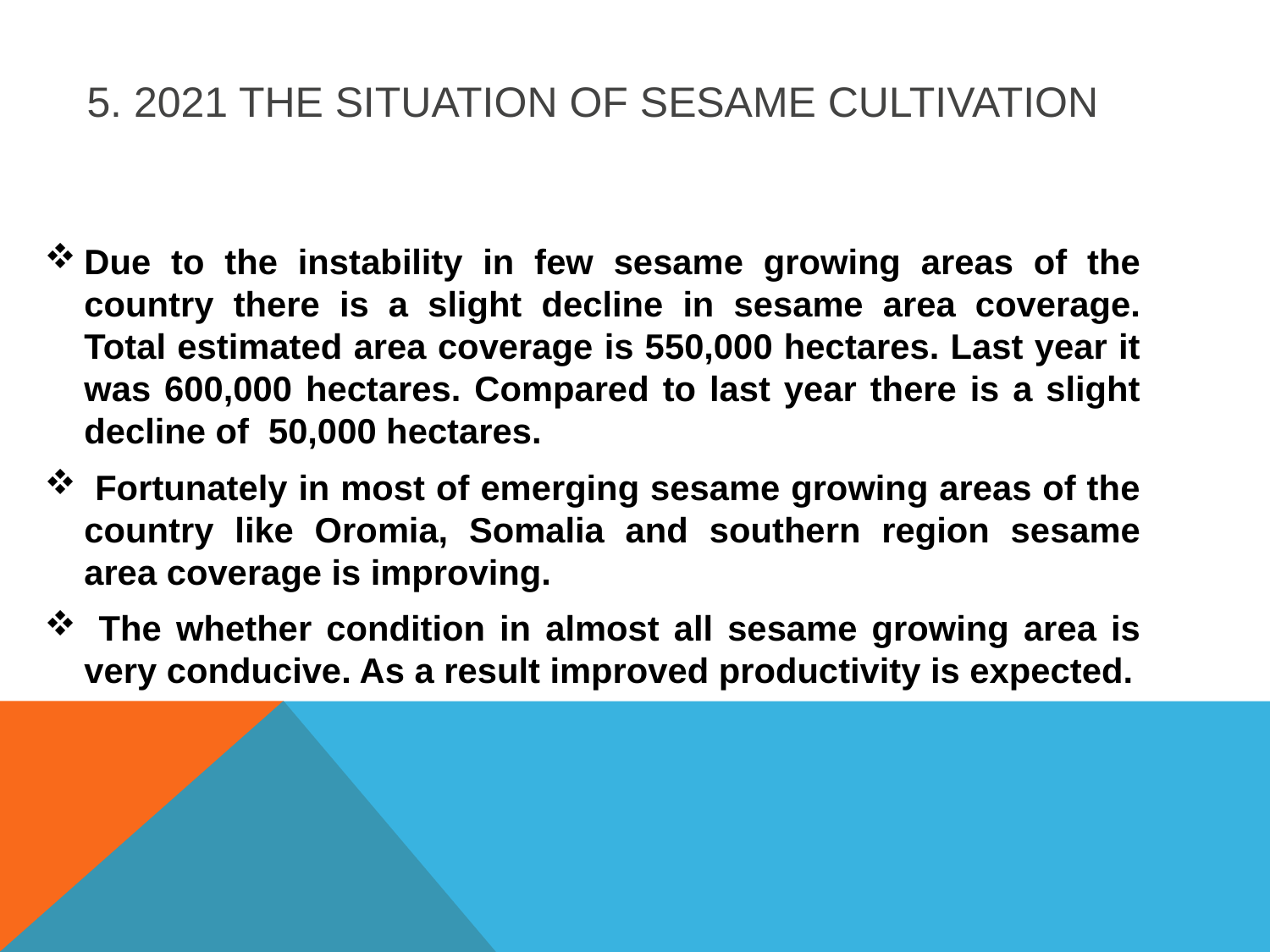

# 5. 2021 The situation of sesame cultivation
Due to the instability in few sesame growing areas of the country there is a slight decline in sesame area coverage. Total estimated area coverage is 550,000 hectares. Last year it was 600,000 hectares. Compared to last year there is a slight decline of  50,000 hectares.
 Fortunately in most of emerging sesame growing areas of the country like Oromia, Somalia and southern region sesame area coverage is improving.
 The whether condition in almost all sesame growing area is very conducive. As a result improved productivity is expected.